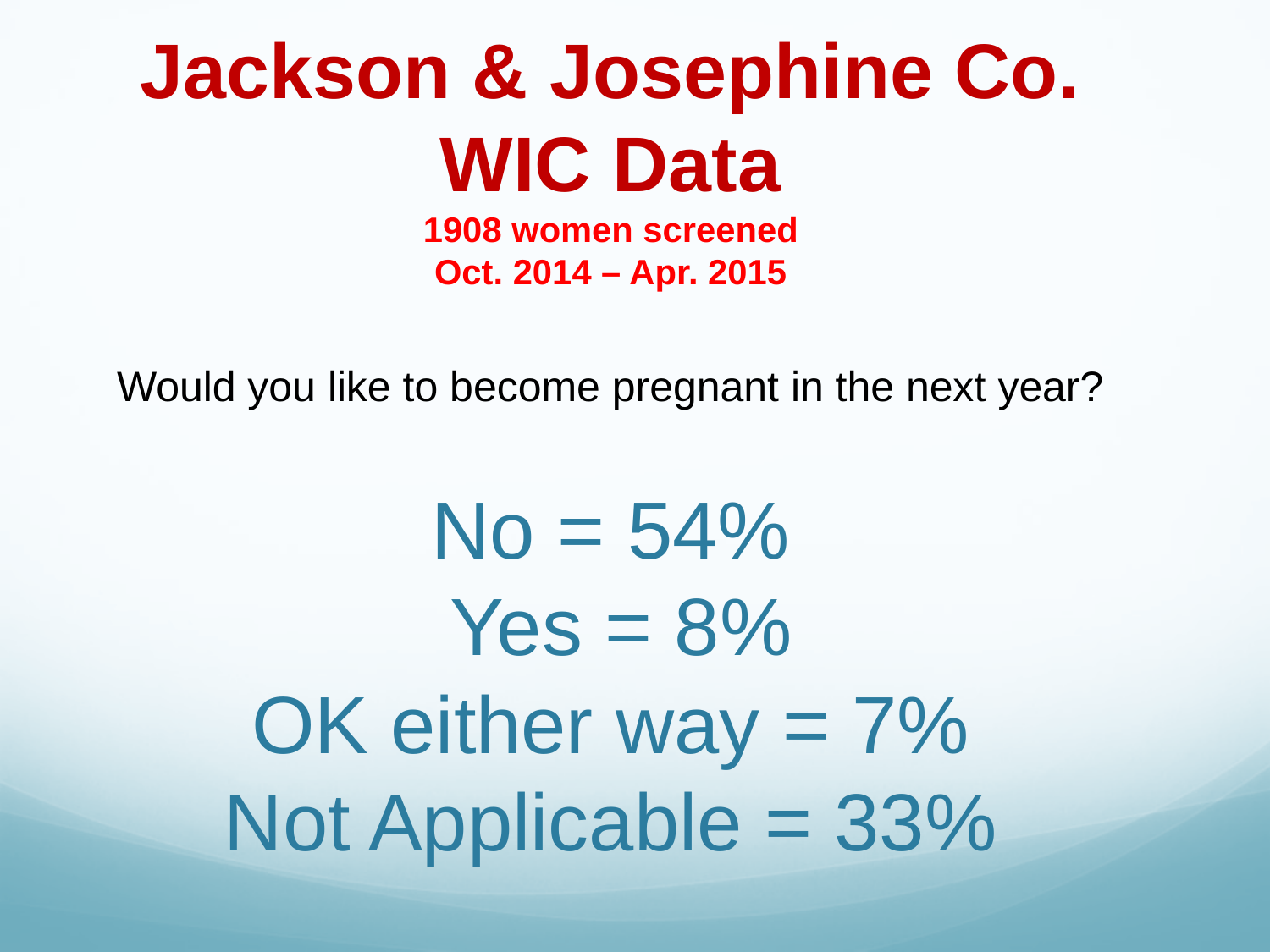

# Jackson & Josephine Co. WIC Data 1908 women screened Oct. 2014 – Apr. 2015 Would you like to become pregnant in the next year? No = 54% Yes = 8% OK either way = 7% Not Applicable = 33%